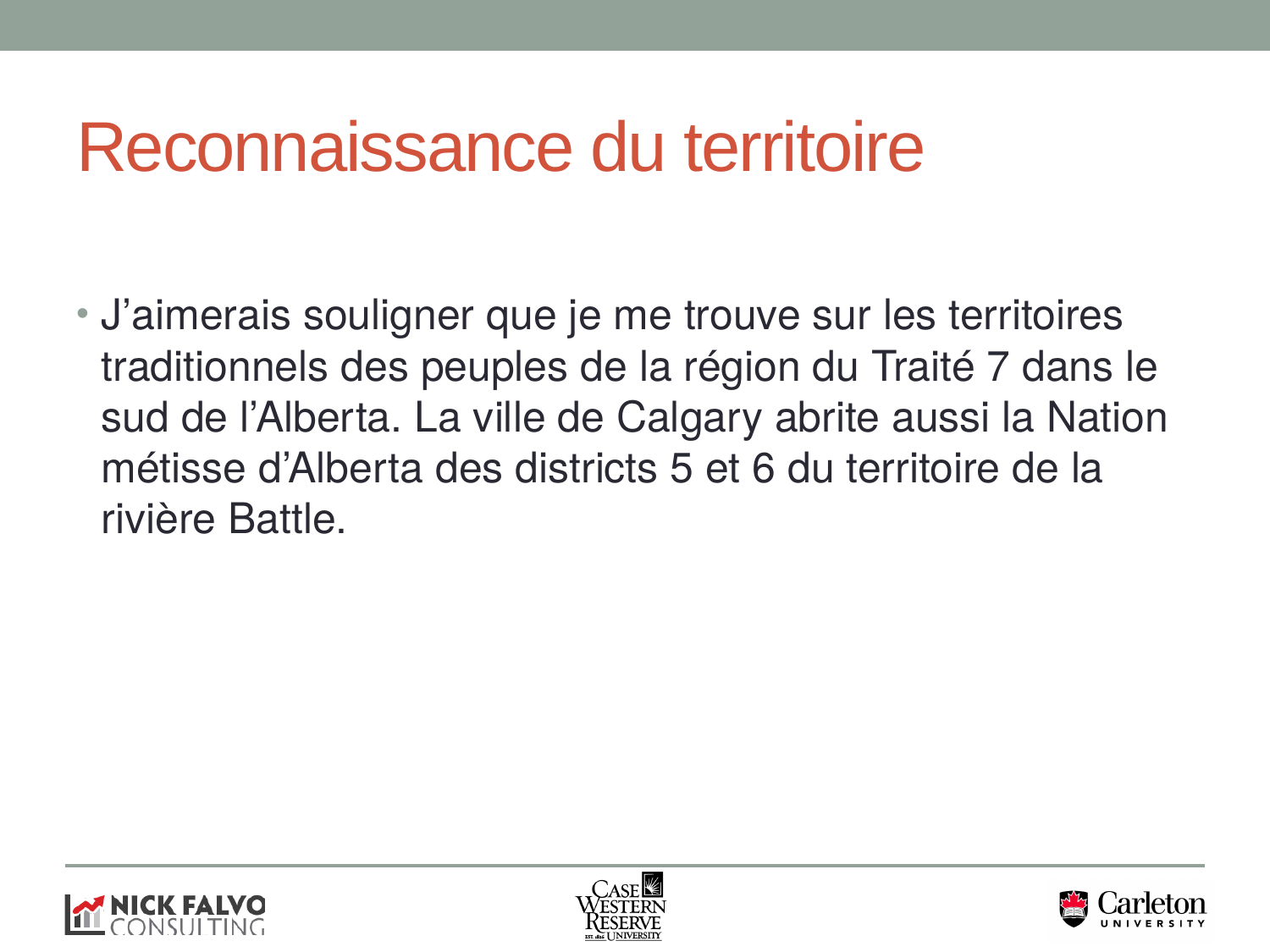

# Reconnaissance du territoire

J’aimerais souligner que je me trouve sur les territoires traditionnels des peuples de la région du Traité 7 dans le sud de l’Alberta. La ville de Calgary abrite aussi la Nation métisse d’Alberta des districts 5 et 6 du territoire de la rivière Battle.